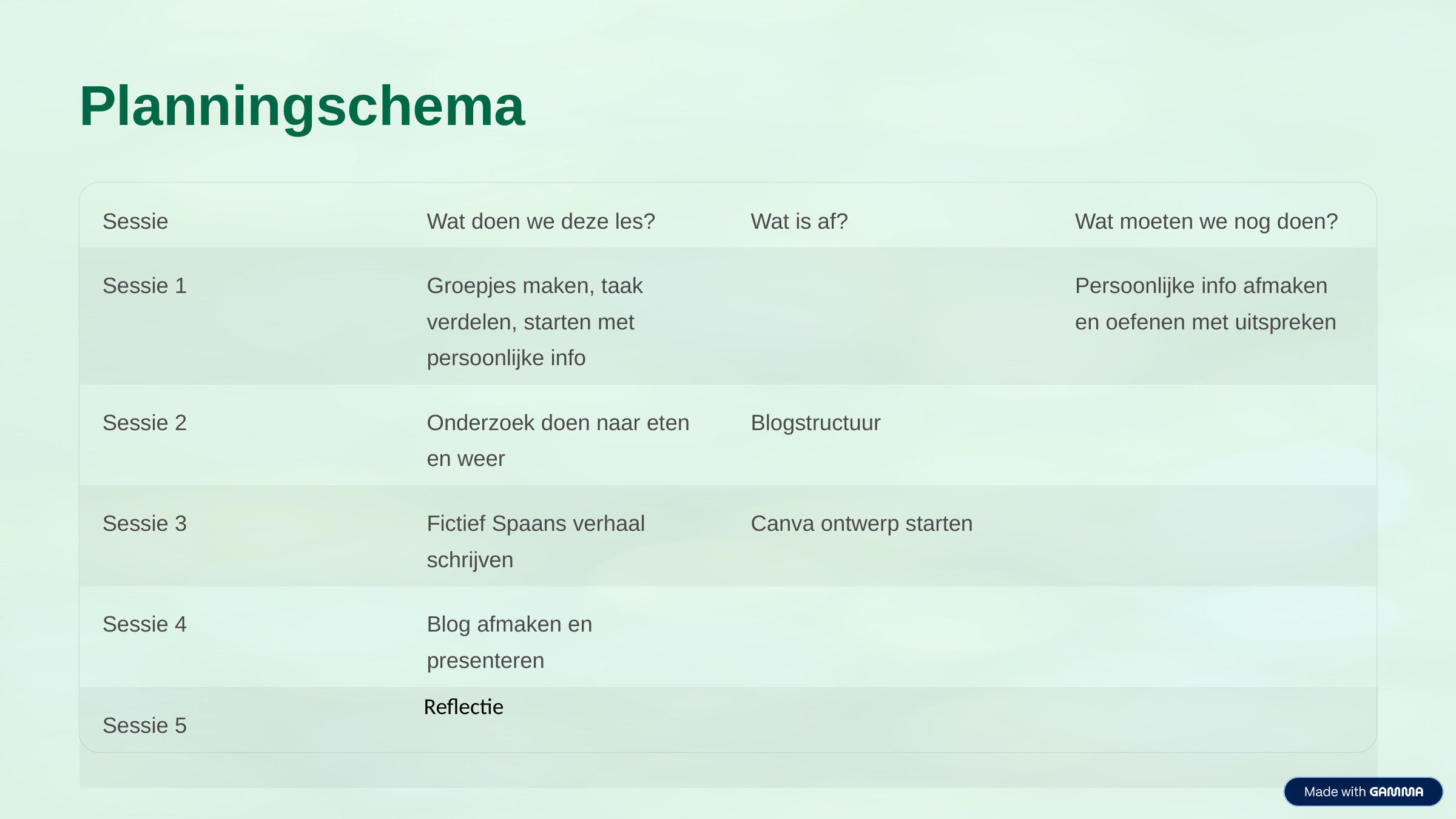

Planningschema

Sessie
Wat doen we deze les?
Wat is af?
Wat moeten we nog doen?

Sessie 1
Groepjes maken, taak verdelen, starten met persoonlijke info

Persoonlijke info afmaken en oefenen met uitspreken

Sessie 2
Onderzoek doen naar eten en weer
Blogstructuur

Sessie 3
Fictief Spaans verhaal schrijven
Canva ontwerp starten

Sessie 4
Blog afmaken en presenteren

                                                                 Reflectie
Sessie 5